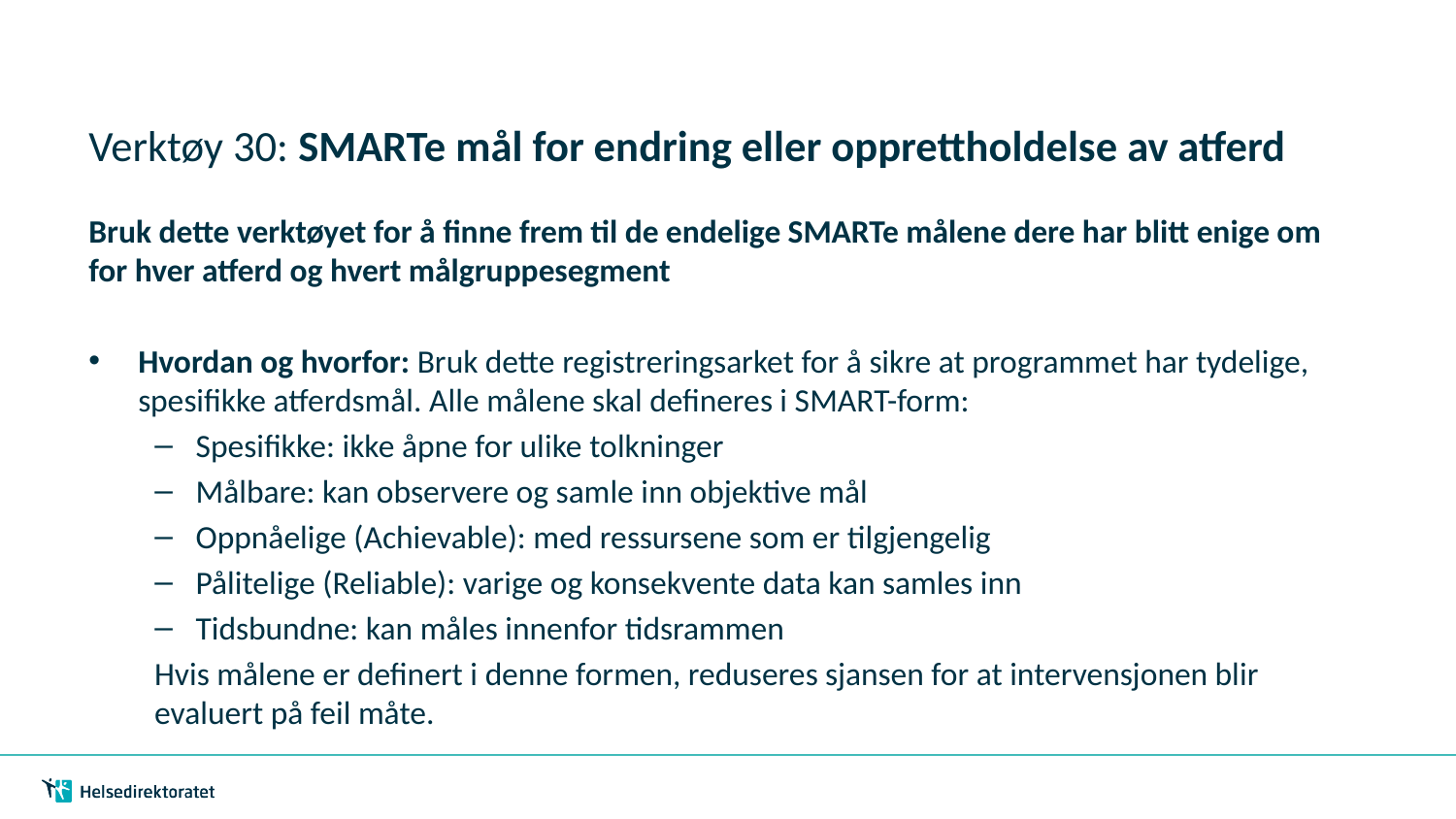

# Verktøy 30: SMARTe mål for endring eller opprettholdelse av atferd
Bruk dette verktøyet for å finne frem til de endelige SMARTe målene dere har blitt enige om for hver atferd og hvert målgruppesegment

Hvordan og hvorfor: Bruk dette registreringsarket for å sikre at programmet har tydelige, spesifikke atferdsmål. Alle målene skal defineres i SMART-form:
Spesifikke: ikke åpne for ulike tolkninger
Målbare: kan observere og samle inn objektive mål
Oppnåelige (Achievable): med ressursene som er tilgjengelig
Pålitelige (Reliable): varige og konsekvente data kan samles inn
Tidsbundne: kan måles innenfor tidsrammen
Hvis målene er definert i denne formen, reduseres sjansen for at intervensjonen blir evaluert på feil måte.